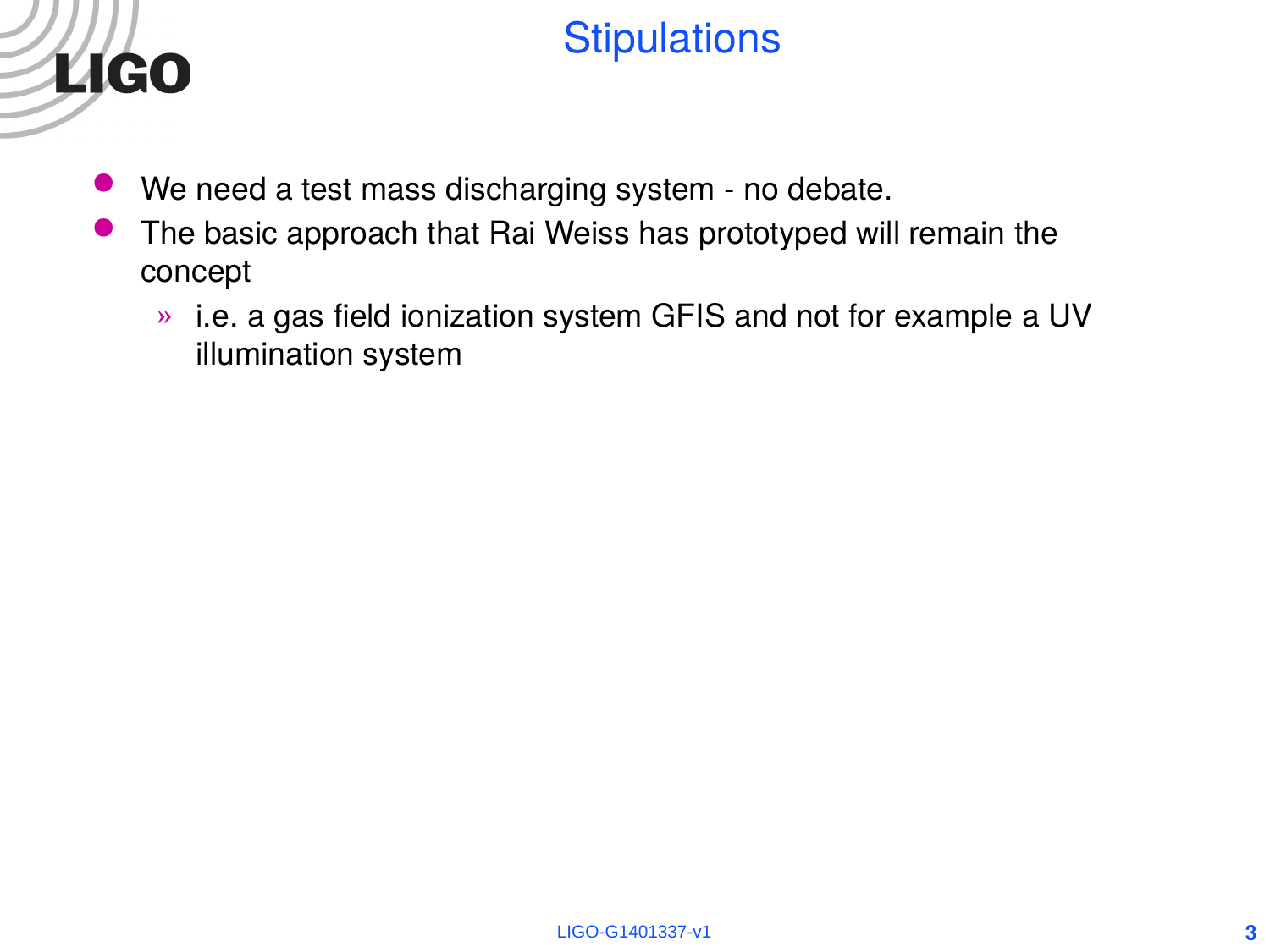

# Stipulations
We need a test mass discharging system - no debate.
The basic approach that Rai Weiss has prototyped will remain the concept
i.e. a gas field ionization system GFIS and not for example a UV illumination system
LIGO-G1401337-v1
3